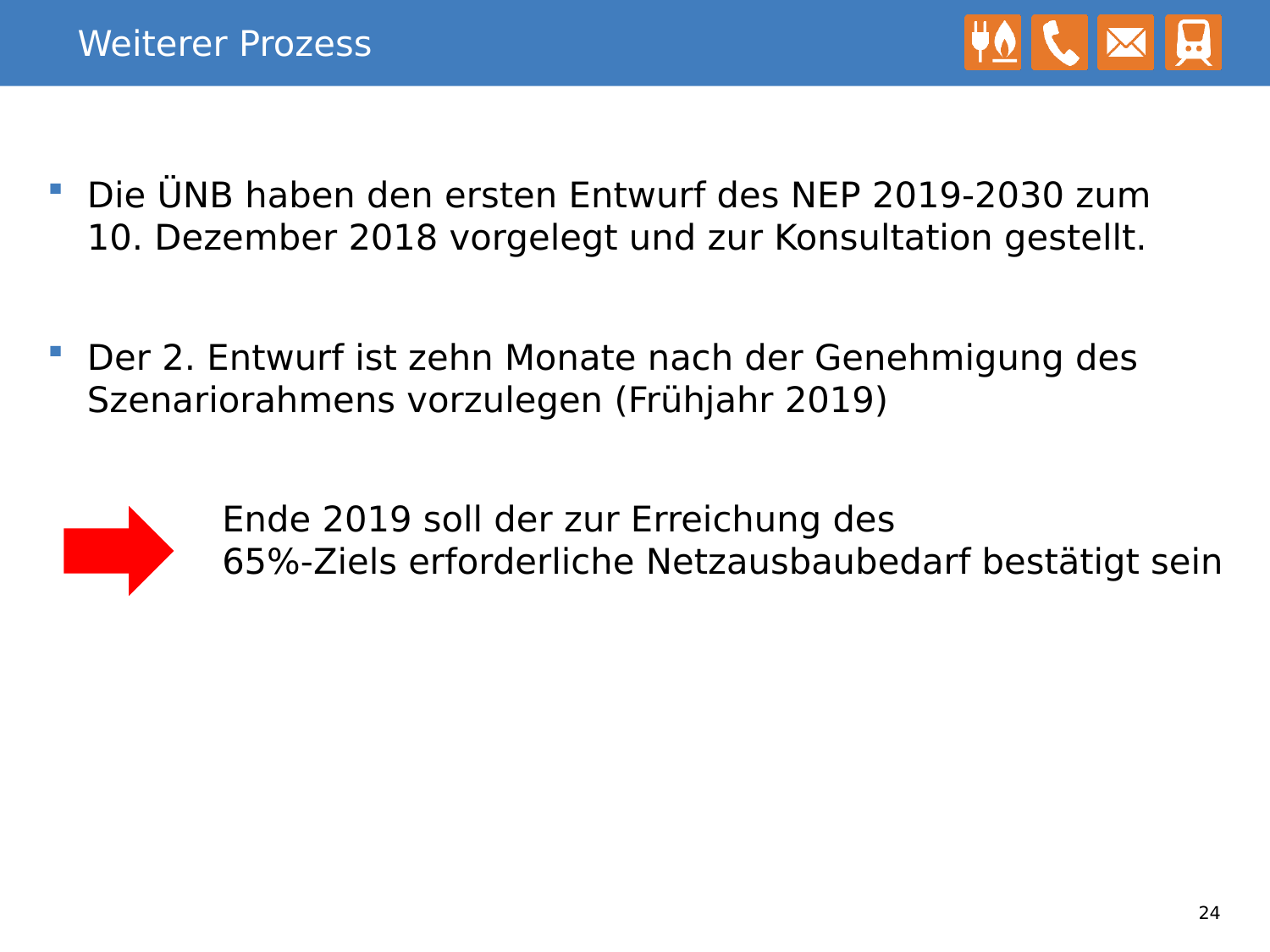

# Weiterer Prozess
Die ÜNB haben den ersten Entwurf des NEP 2019-2030 zum
10. Dezember 2018 vorgelegt und zur Konsultation gestellt.

Der 2. Entwurf ist zehn Monate nach der Genehmigung des Szenariorahmens vorzulegen (Frühjahr 2019)

Ende 2019 soll der zur Erreichung des
65%-Ziels erforderliche Netzausbaubedarf bestätigt sein

24